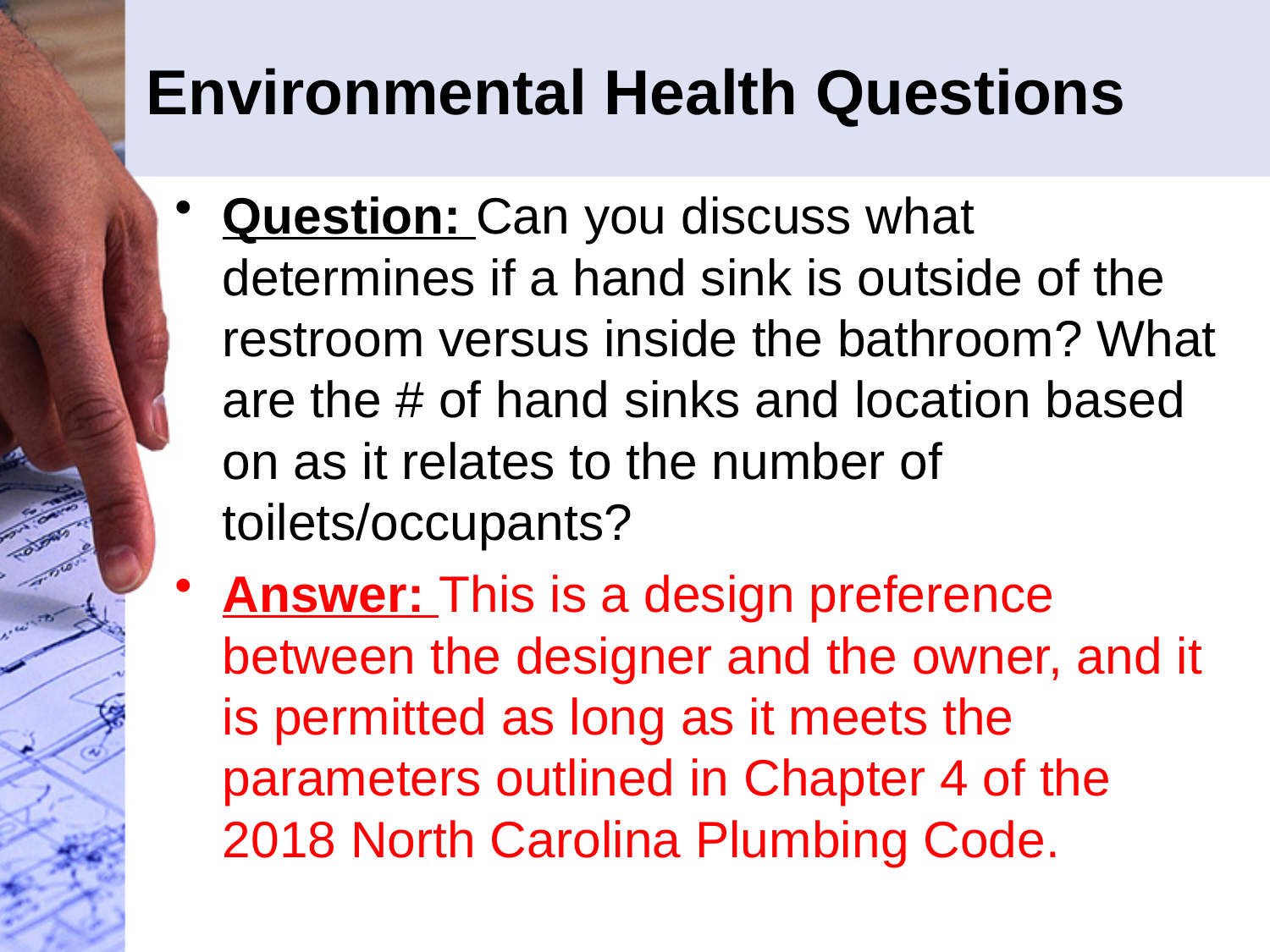

# Environmental Health Questions
Question: Can you discuss what determines if a hand sink is outside of the restroom versus inside the bathroom? What are the # of hand sinks and location based on as it relates to the number of toilets/occupants?
Answer: This is a design preference between the designer and the owner, and it is permitted as long as it meets the parameters outlined in Chapter 4 of the 2018 North Carolina Plumbing Code.